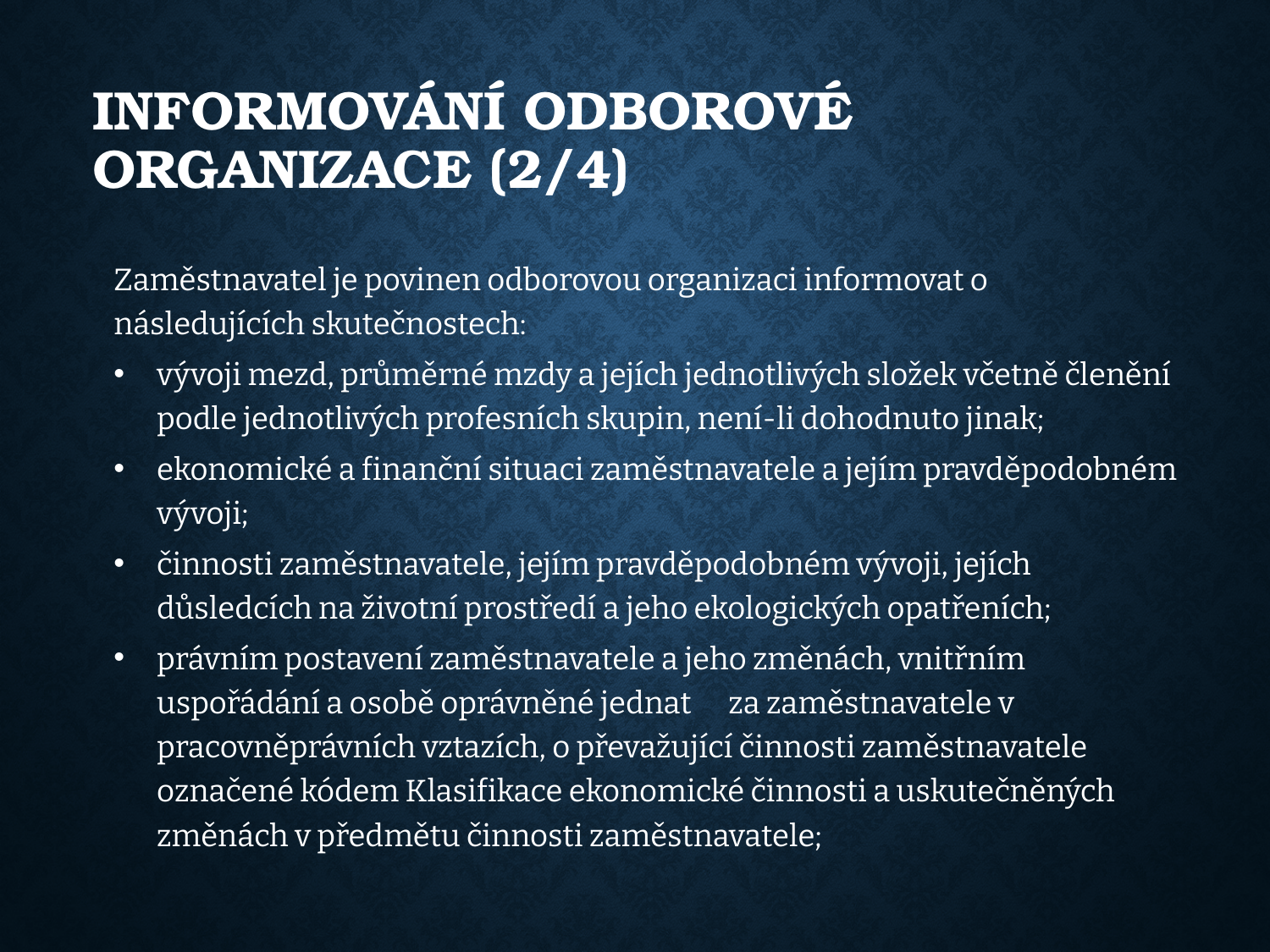

# Informování odborové organizace (2/4)
Zaměstnavatel je povinen odborovou organizaci informovat o následujících skutečnostech:
vývoji mezd, průměrné mzdy a jejích jednotlivých složek včetně členění podle jednotlivých profesních skupin, není-li dohodnuto jinak;
ekonomické a finanční situaci zaměstnavatele a jejím pravděpodobném vývoji;
činnosti zaměstnavatele, jejím pravděpodobném vývoji, jejích důsledcích na životní prostředí a jeho ekologických opatřeních;
právním postavení zaměstnavatele a jeho změnách, vnitřním uspořádání a osobě oprávněné jednat      za zaměstnavatele v pracovněprávních vztazích, o převažující činnosti zaměstnavatele označené kódem Klasifikace ekonomické činnosti a uskutečněných změnách v předmětu činnosti zaměstnavatele;